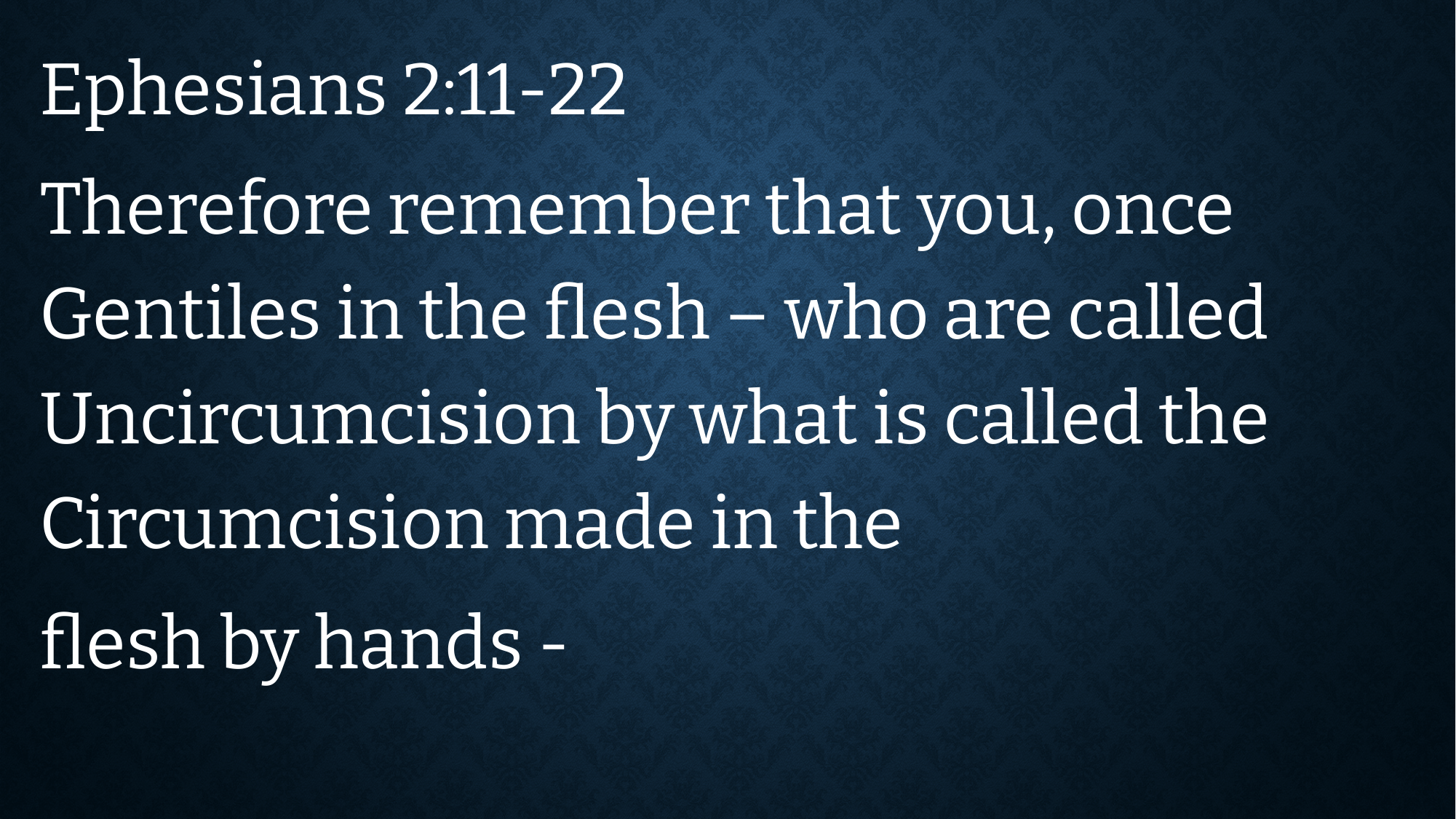

Ephesians 2:11-22
Therefore remember that you, once Gentiles in the flesh – who are called Uncircumcision by what is called the Circumcision made in the
flesh by hands -